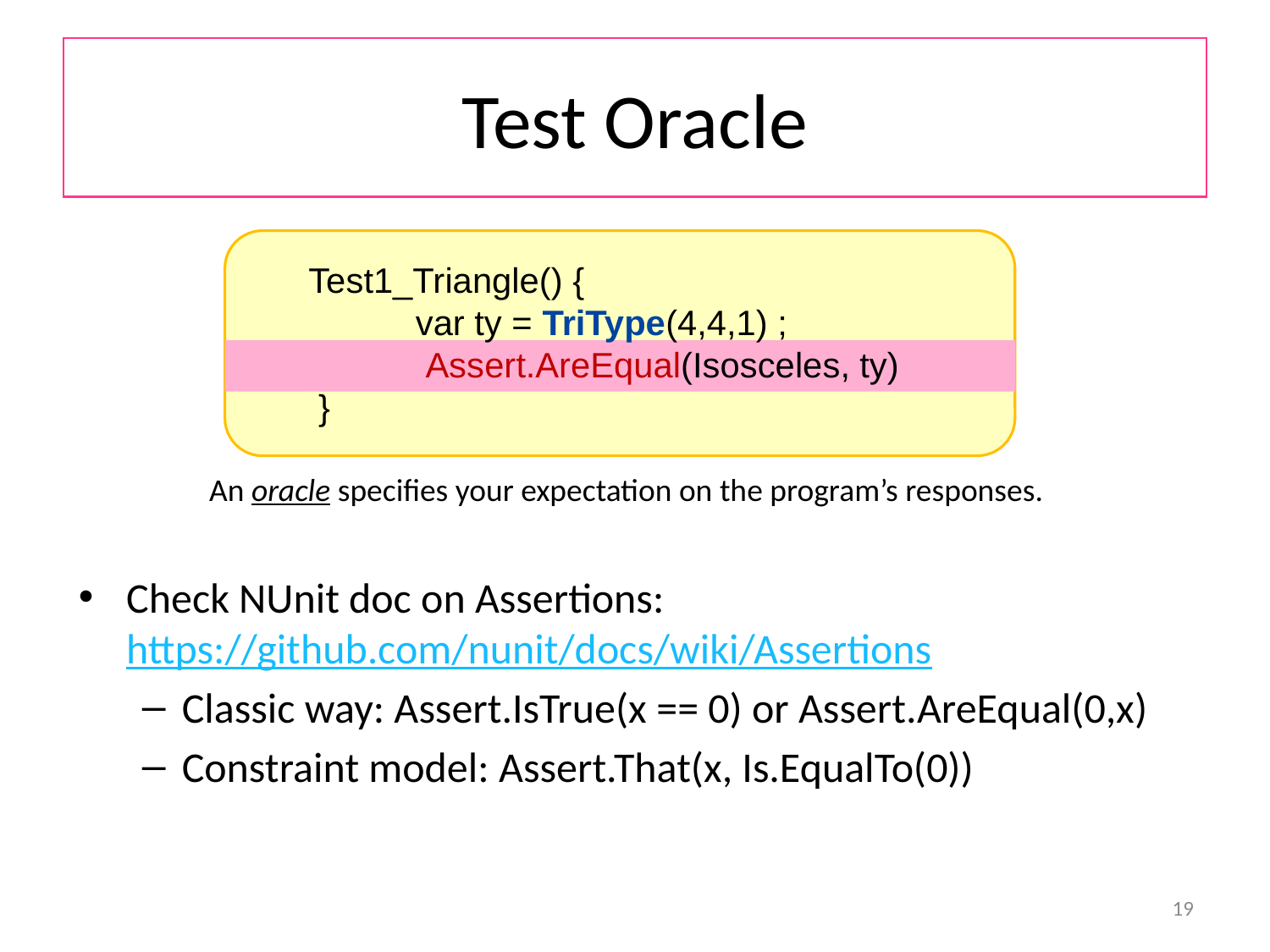

# Test Oracle

Test1_Triangle() {
           var ty = TriType(4,4,1) ;
            Assert.AreEqual(Isosceles, ty)
 }

An oracle specifies your expectation on the program’s responses.
Check NUnit doc on Assertions: https://github.com/nunit/docs/wiki/Assertions
Classic way: Assert.IsTrue(x == 0) or Assert.AreEqual(0,x)
Constraint model: Assert.That(x, Is.EqualTo(0))
19